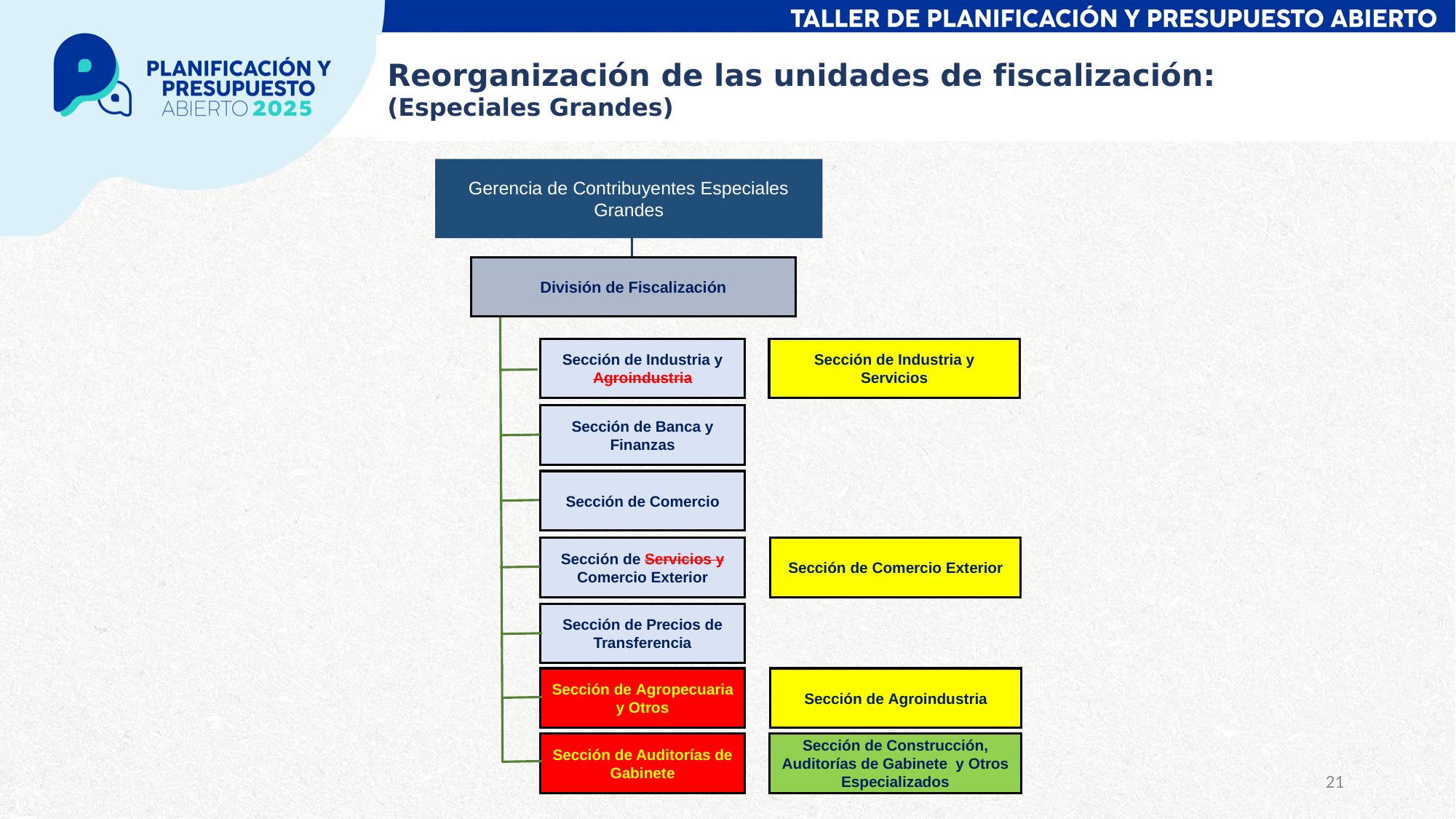

Reorganización de las unidades de fiscalización:
(Especiales Grandes)
Gerencia de Contribuyentes Especiales Grandes
División de Fiscalización
Sección de Industria y Agroindustria
Sección de Industria y Servicios
Sección de Banca y Finanzas
Sección de Comercio
Sección de Servicios y Comercio Exterior
Sección de Comercio Exterior
Sección de Precios de Transferencia
Sección de Agropecuaria y Otros
Sección de Agroindustria
Sección de Auditorías de Gabinete
Sección de Construcción, Auditorías de Gabinete  y Otros Especializados
21